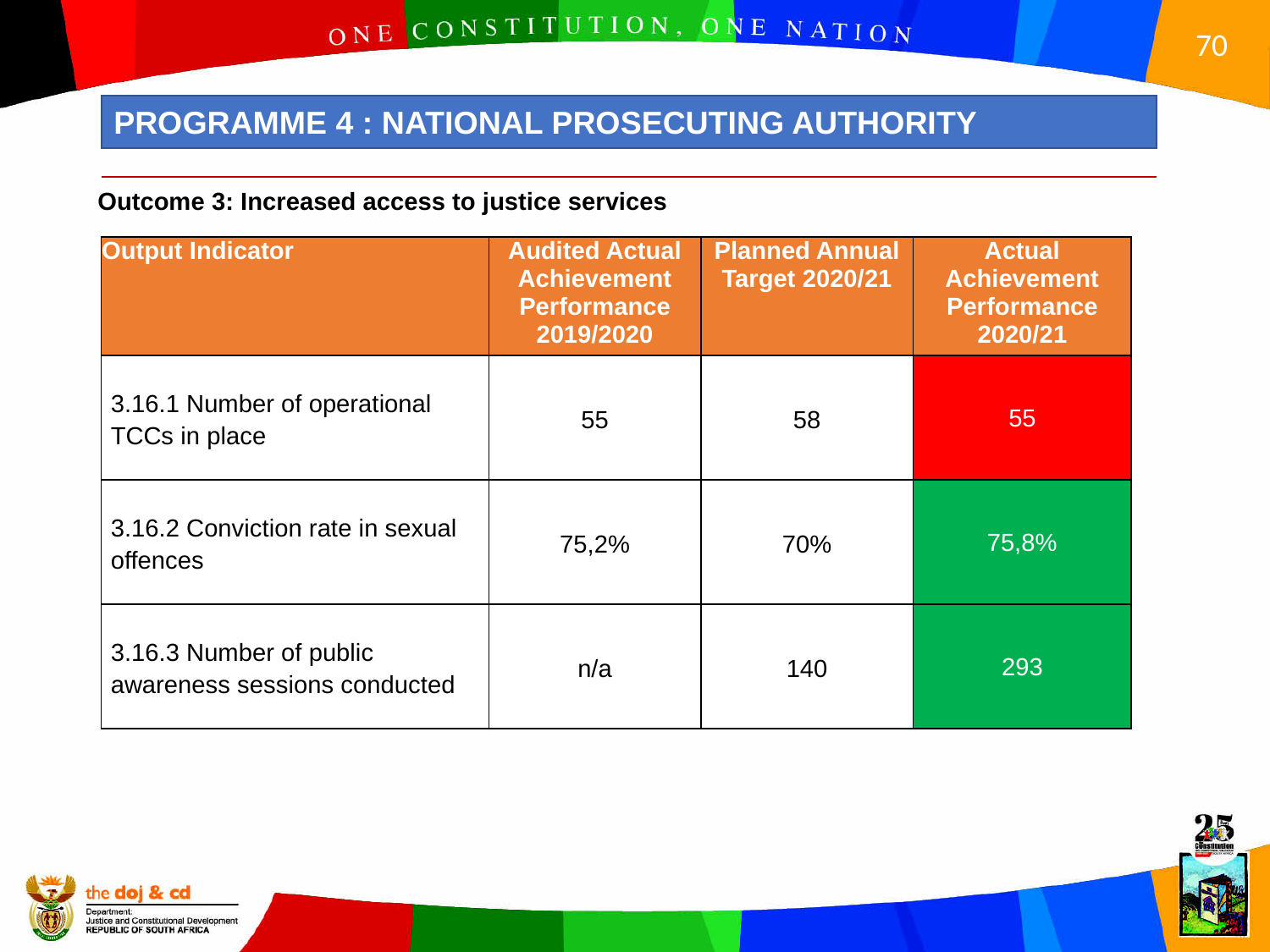

PROGRAMME 4 : NATIONAL PROSECUTING AUTHORITY
Outcome 3: Increased access to justice services
| Output Indicator | Audited Actual Achievement Performance 2019/2020 | Planned Annual Target 2020/21 | Actual Achievement Performance 2020/21 |
| --- | --- | --- | --- |
| 3.16.1 Number of operational TCCs in place | 55 | 58 | 55 |
| 3.16.2 Conviction rate in sexual offences | 75,2% | 70% | 75,8% |
| 3.16.3 Number of public awareness sessions conducted | n/a | 140 | 293 |